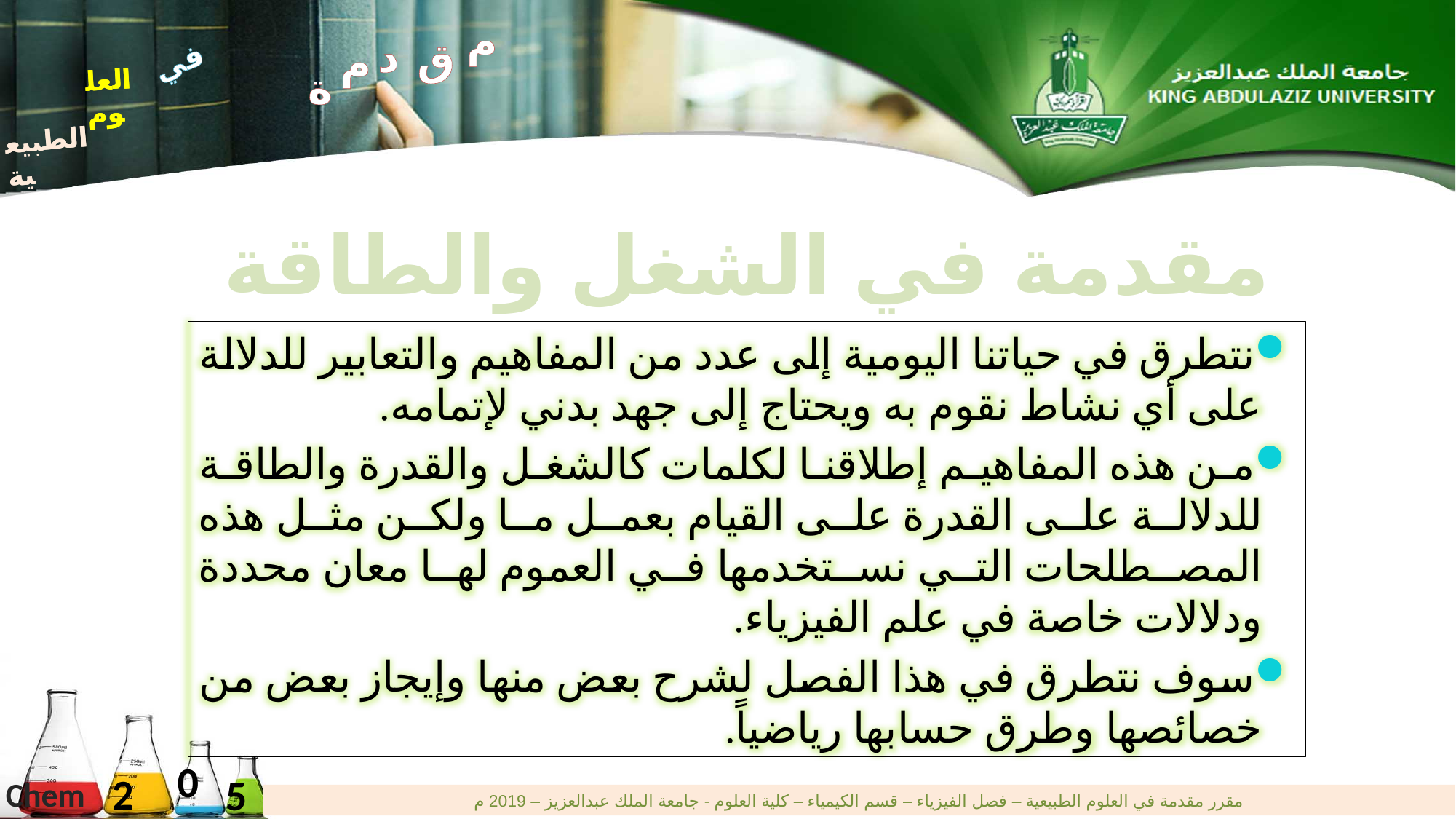

م
د
ق
م
ة
في
العلوم
الطبيعية
في
العلوم
الطبيعية
مقدمة في الشغل والطاقة
نتطرق في حياتنا اليومية إلى عدد من المفاهيم والتعابير للدلالة على أي نشاط نقوم به ويحتاج إلى جهد بدني لإتمامه.
من هذه المفاهيم إطلاقنا لكلمات كالشغل والقدرة والطاقة للدلالة على القدرة على القيام بعمل ما ولكن مثل هذه المصطلحات التي نستخدمها في العموم لها معان محددة ودلالات خاصة في علم الفيزياء.
سوف نتطرق في هذا الفصل لشرح بعض منها وإيجاز بعض من خصائصها وطرق حسابها رياضياً.
0
2
5
Chem
مقرر مقدمة في العلوم الطبيعية – فصل الفيزياء – قسم الكيمياء – كلية العلوم - جامعة الملك عبدالعزيز – 2019 م